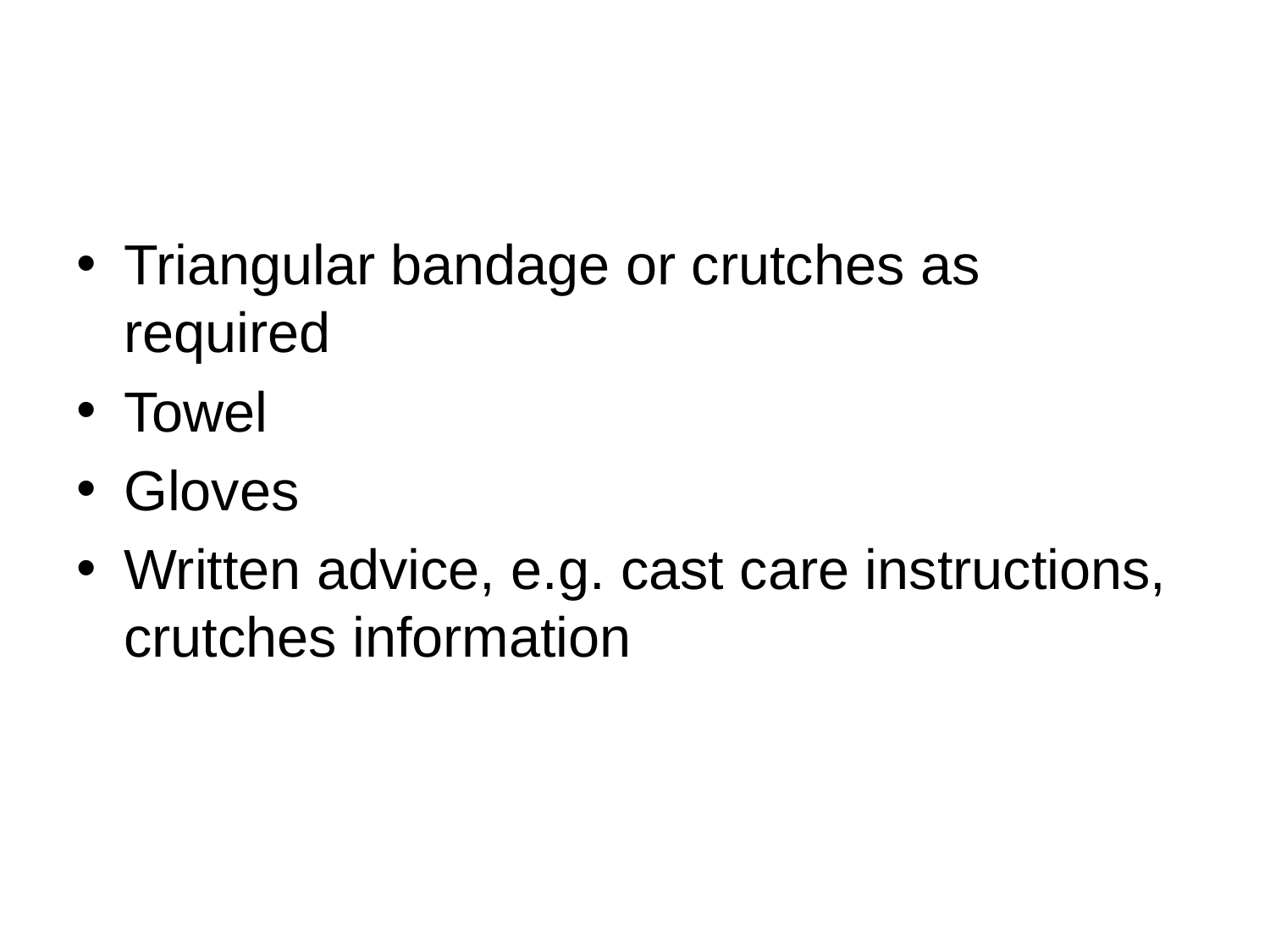

#
Triangular bandage or crutches as required
Towel
Gloves
Written advice, e.g. cast care instructions, crutches information